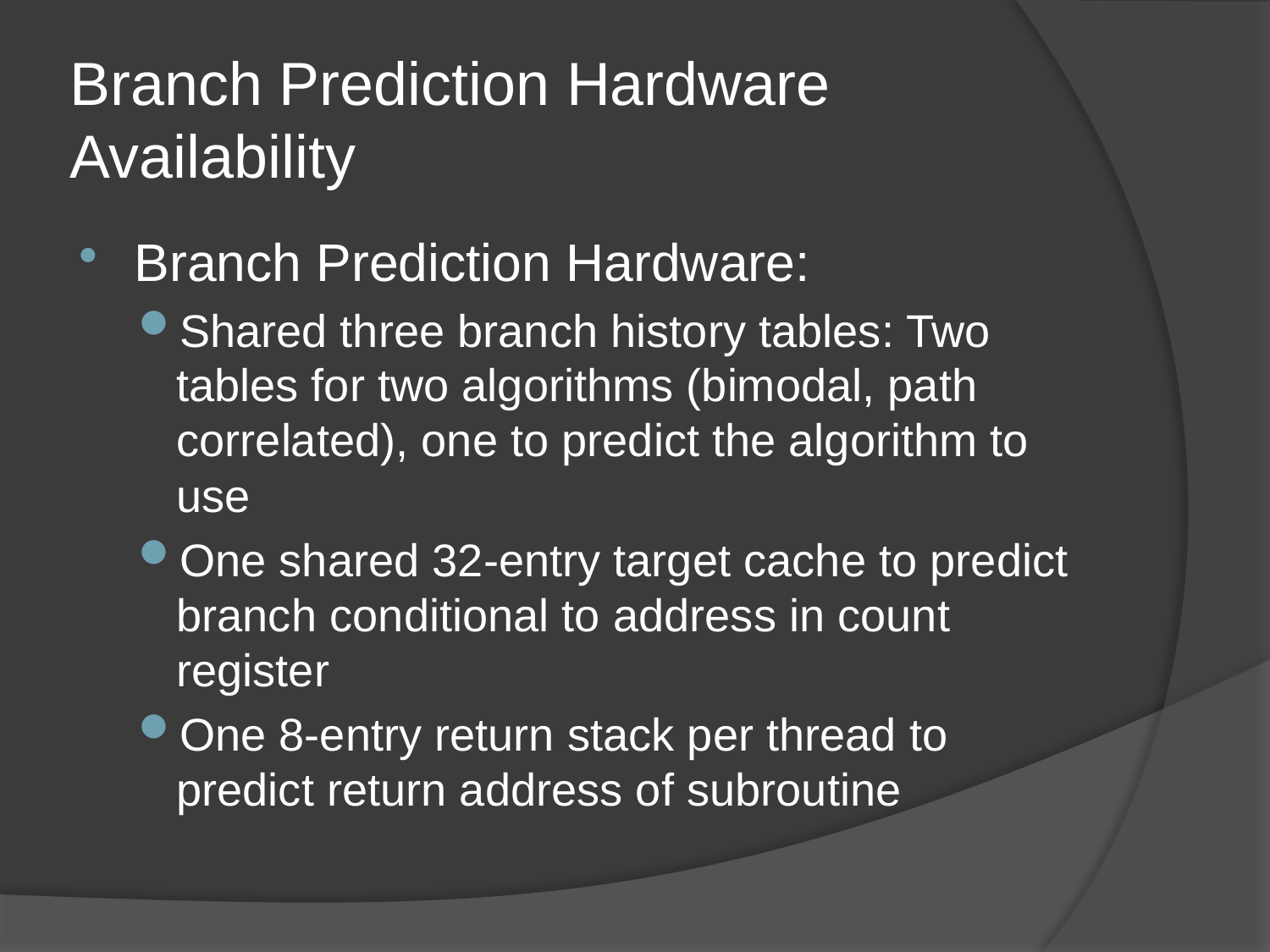

# Branch Prediction Hardware Availability
Branch Prediction Hardware:
Shared three branch history tables: Two tables for two algorithms (bimodal, path correlated), one to predict the algorithm to use
One shared 32-entry target cache to predict branch conditional to address in count register
One 8-entry return stack per thread to predict return address of subroutine